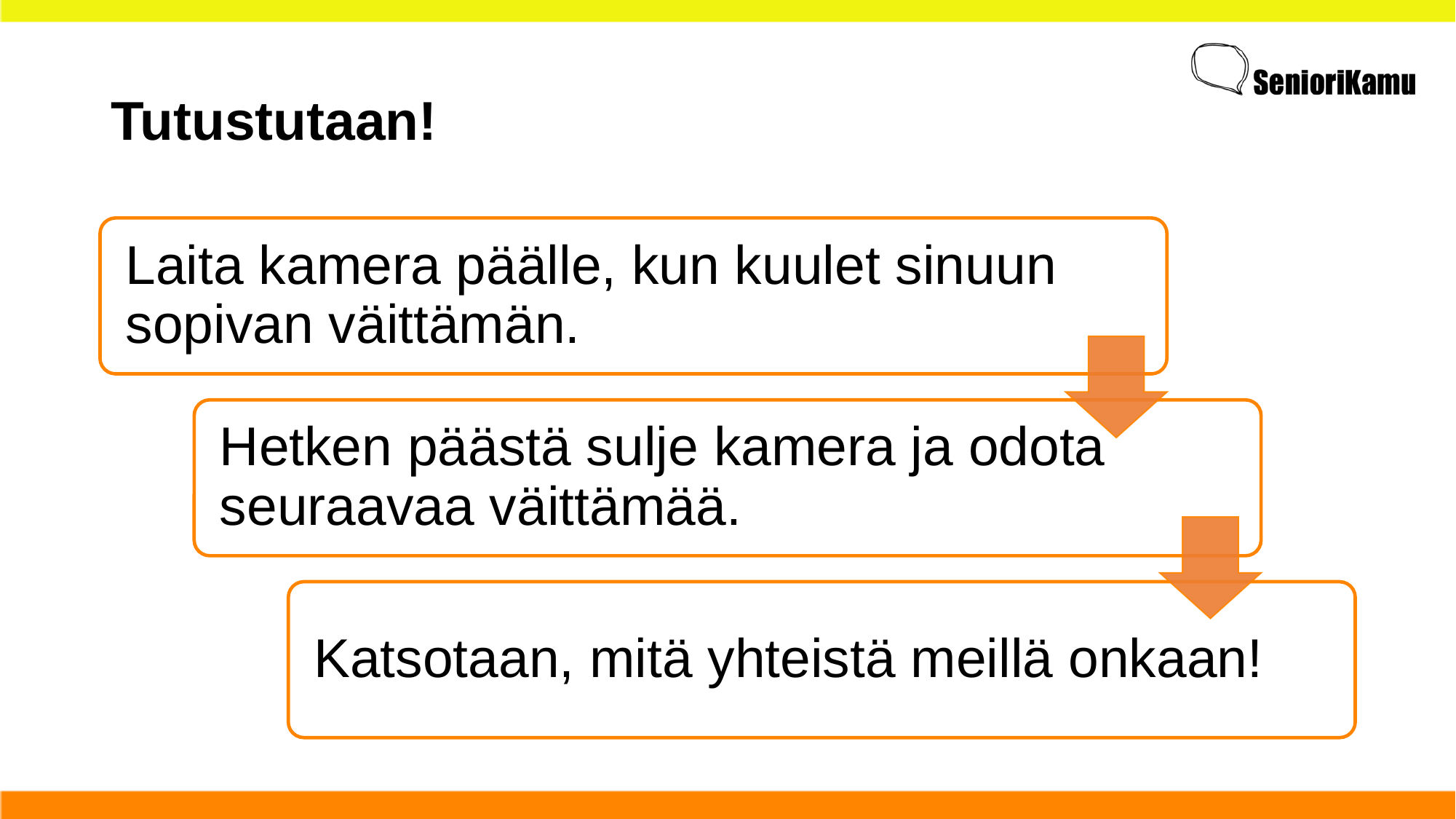

# Tutustutaan!
Laita kamera päälle, kun kuulet sinuun sopivan väittämän.
Hetken päästä sulje kamera ja odota seuraavaa väittämää.
Katsotaan, mitä yhteistä meillä onkaan!